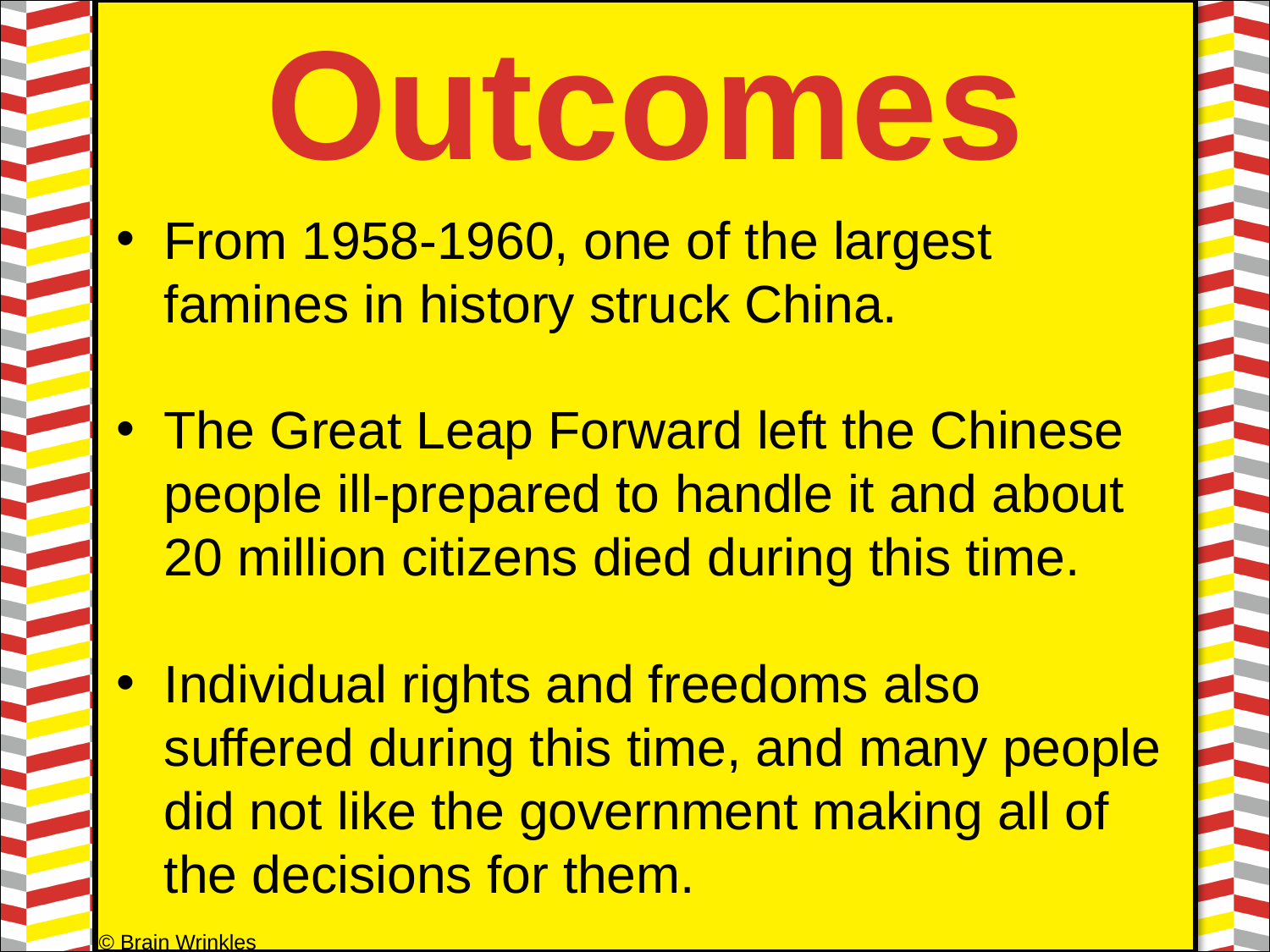

Outcomes

#
From 1958-1960, one of the largest famines in history struck China.

The Great Leap Forward left the Chinese people ill-prepared to handle it and about 20 million citizens died during this time.

Individual rights and freedoms also suffered during this time, and many people did not like the government making all of the decisions for them.

© Brain Wrinkles